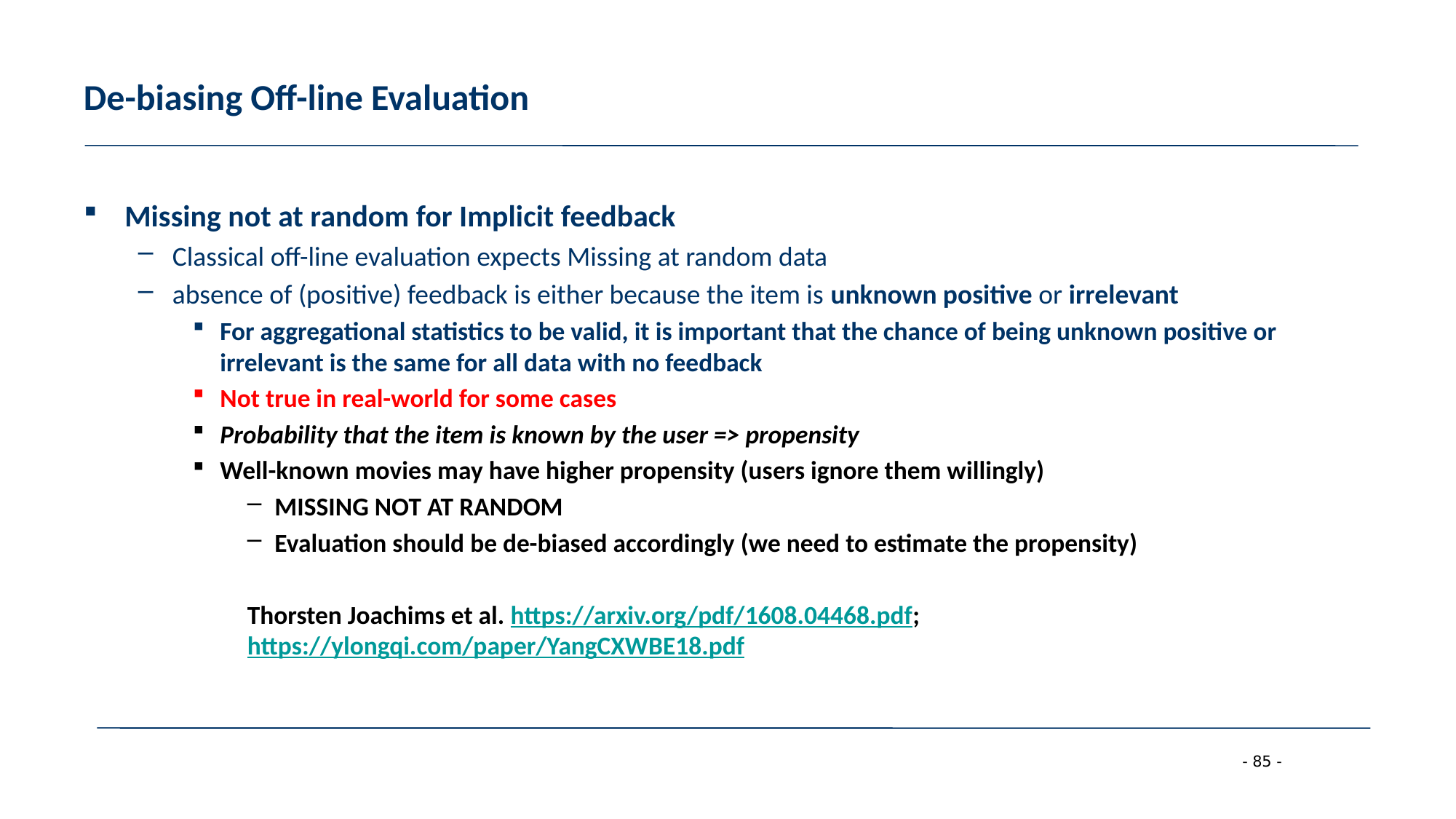

# De-biasing Off-line Evaluation
Missing not at random for Implicit feedback
Classical off-line evaluation expects Missing at random data
absence of (positive) feedback is either because the item is unknown positive or irrelevant
For aggregational statistics to be valid, it is important that the chance of being unknown positive or irrelevant is the same for all data with no feedback
Not true in real-world for some cases
Probability that the item is known by the user => propensity
Well-known movies may have higher propensity (users ignore them willingly)
MISSING NOT AT RANDOM
Evaluation should be de-biased accordingly (we need to estimate the propensity)

Thorsten Joachims et al. https://arxiv.org/pdf/1608.04468.pdf; https://ylongqi.com/paper/YangCXWBE18.pdf